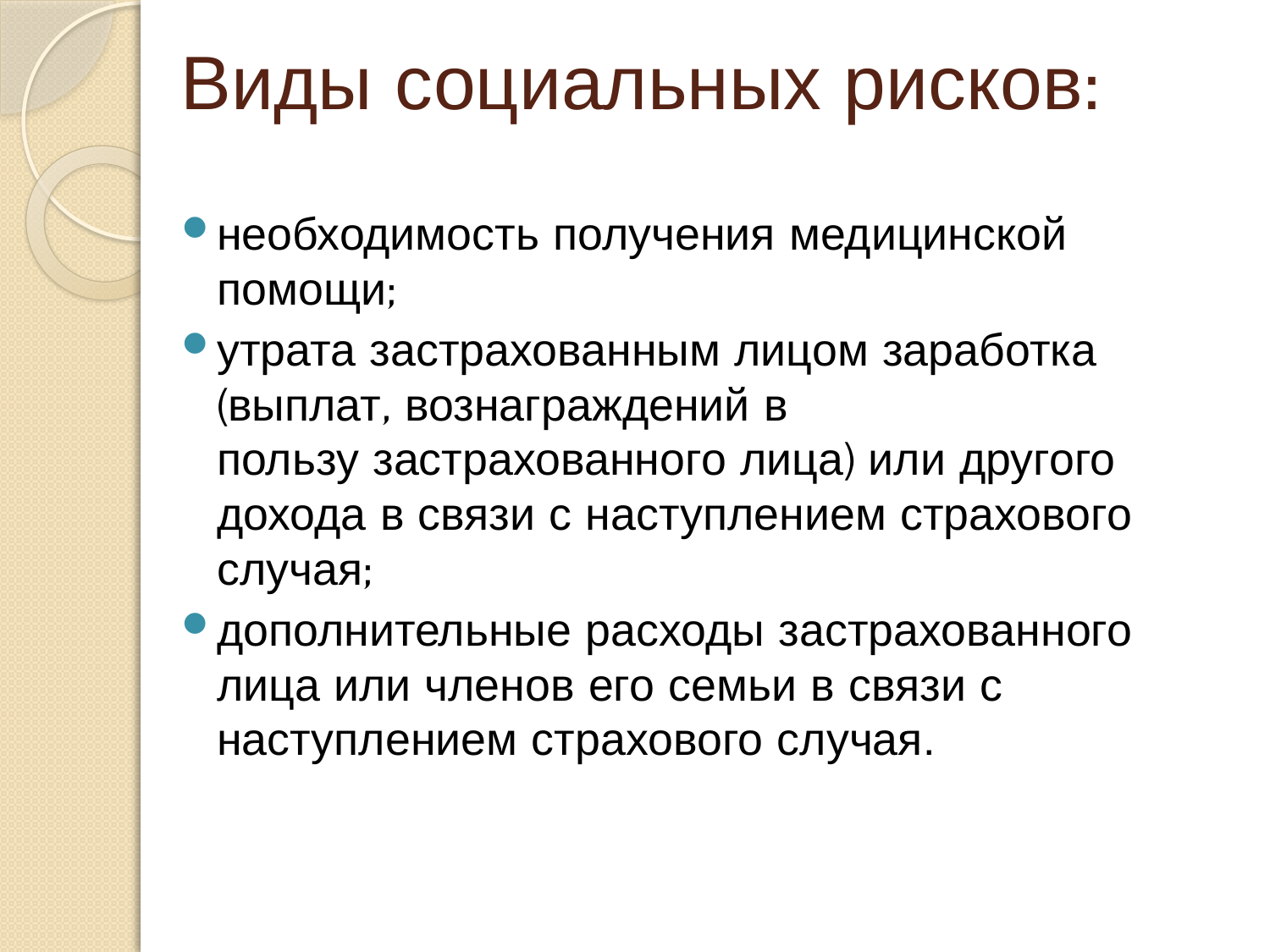

# Виды социальных рисков:
необходимость получения медицинской помощи;
утрата застрахованным лицом заработка (выплат, вознаграждений в
пользу застрахованного лица) или другого дохода в связи с наступлением страхового случая;
дополнительные расходы застрахованного лица или членов его семьи в связи с наступлением страхового случая.